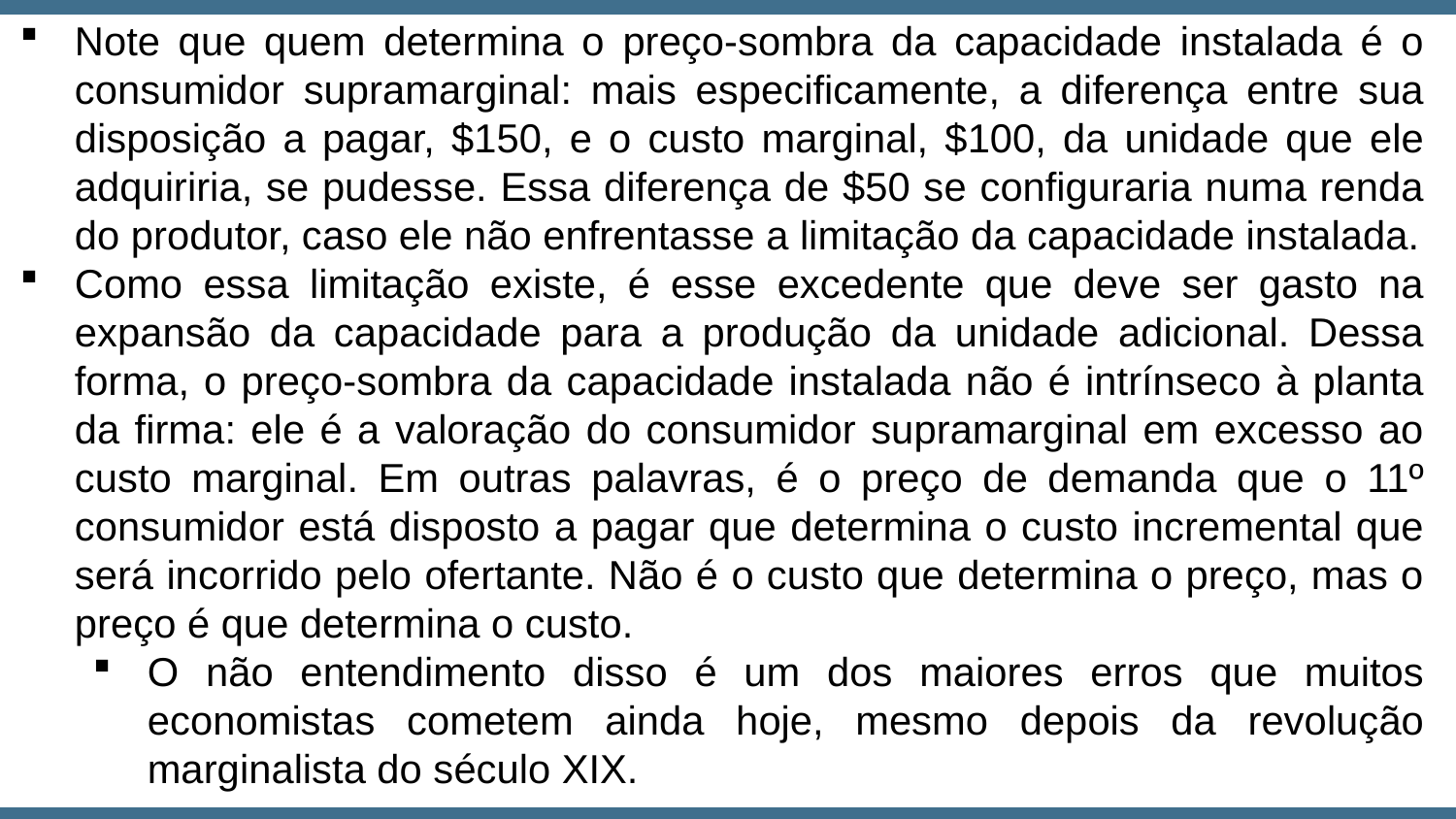

Note que quem determina o preço-sombra da capacidade instalada é o consumidor supramarginal: mais especificamente, a diferença entre sua disposição a pagar, $150, e o custo marginal, $100, da unidade que ele adquiriria, se pudesse. Essa diferença de $50 se configuraria numa renda do produtor, caso ele não enfrentasse a limitação da capacidade instalada.
Como essa limitação existe, é esse excedente que deve ser gasto na expansão da capacidade para a produção da unidade adicional. Dessa forma, o preço-sombra da capacidade instalada não é intrínseco à planta da firma: ele é a valoração do consumidor supramarginal em excesso ao custo marginal. Em outras palavras, é o preço de demanda que o 11º consumidor está disposto a pagar que determina o custo incremental que será incorrido pelo ofertante. Não é o custo que determina o preço, mas o preço é que determina o custo.
O não entendimento disso é um dos maiores erros que muitos economistas cometem ainda hoje, mesmo depois da revolução marginalista do século XIX.